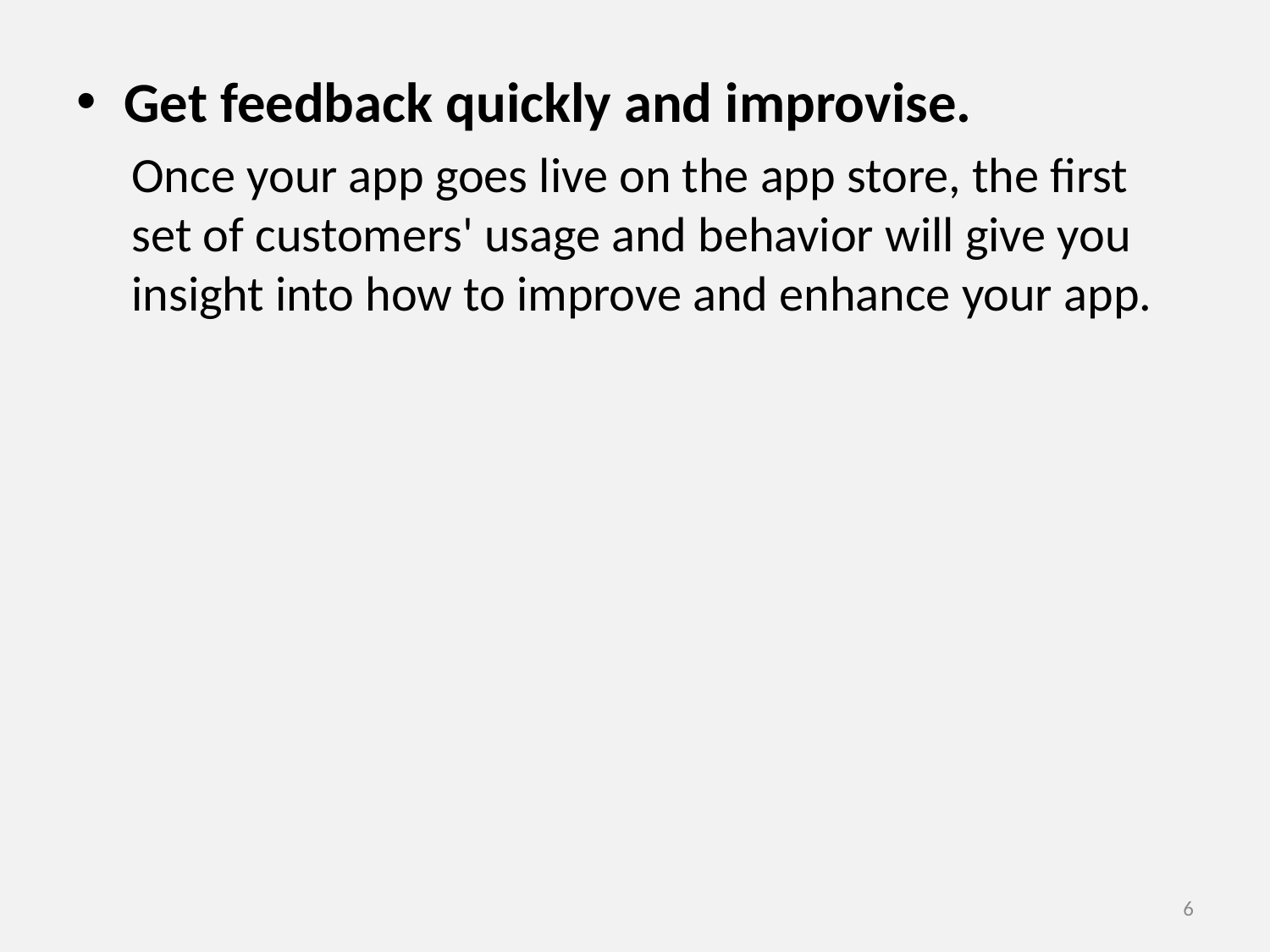

Get feedback quickly and improvise.
Once your app goes live on the app store, the first set of customers' usage and behavior will give you insight into how to improve and enhance your app.
6